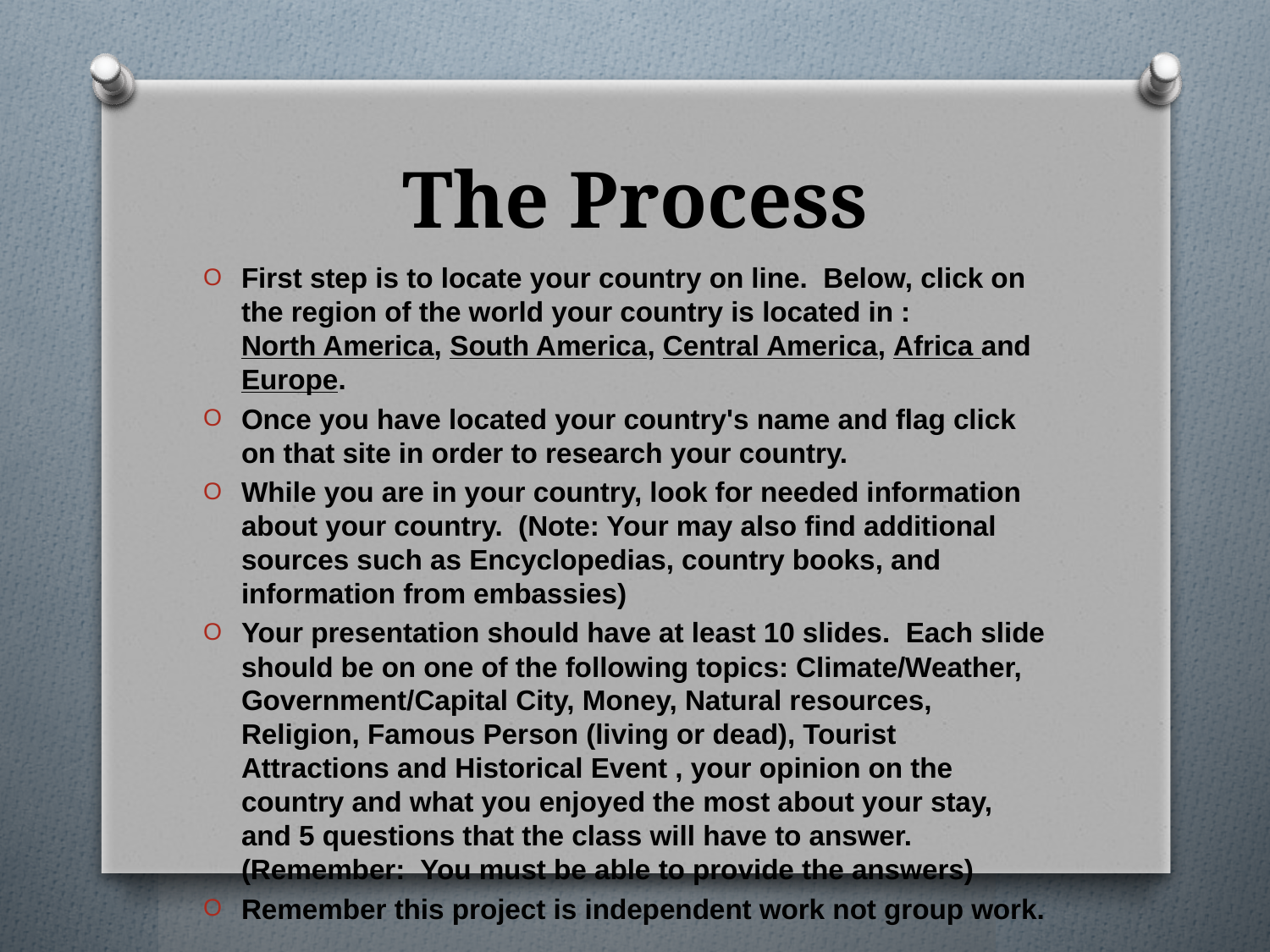

# The Process
First step is to locate your country on line.  Below, click on the region of the world your country is located in : North America, South America, Central America, Africa and Europe.
Once you have located your country's name and flag click on that site in order to research your country.
While you are in your country, look for needed information about your country.  (Note: Your may also find additional sources such as Encyclopedias, country books, and information from embassies)
Your presentation should have at least 10 slides.  Each slide should be on one of the following topics: Climate/Weather, Government/Capital City, Money, Natural resources, Religion, Famous Person (living or dead), Tourist Attractions and Historical Event , your opinion on the country and what you enjoyed the most about your stay, and 5 questions that the class will have to answer. (Remember:  You must be able to provide the answers)
Remember this project is independent work not group work.